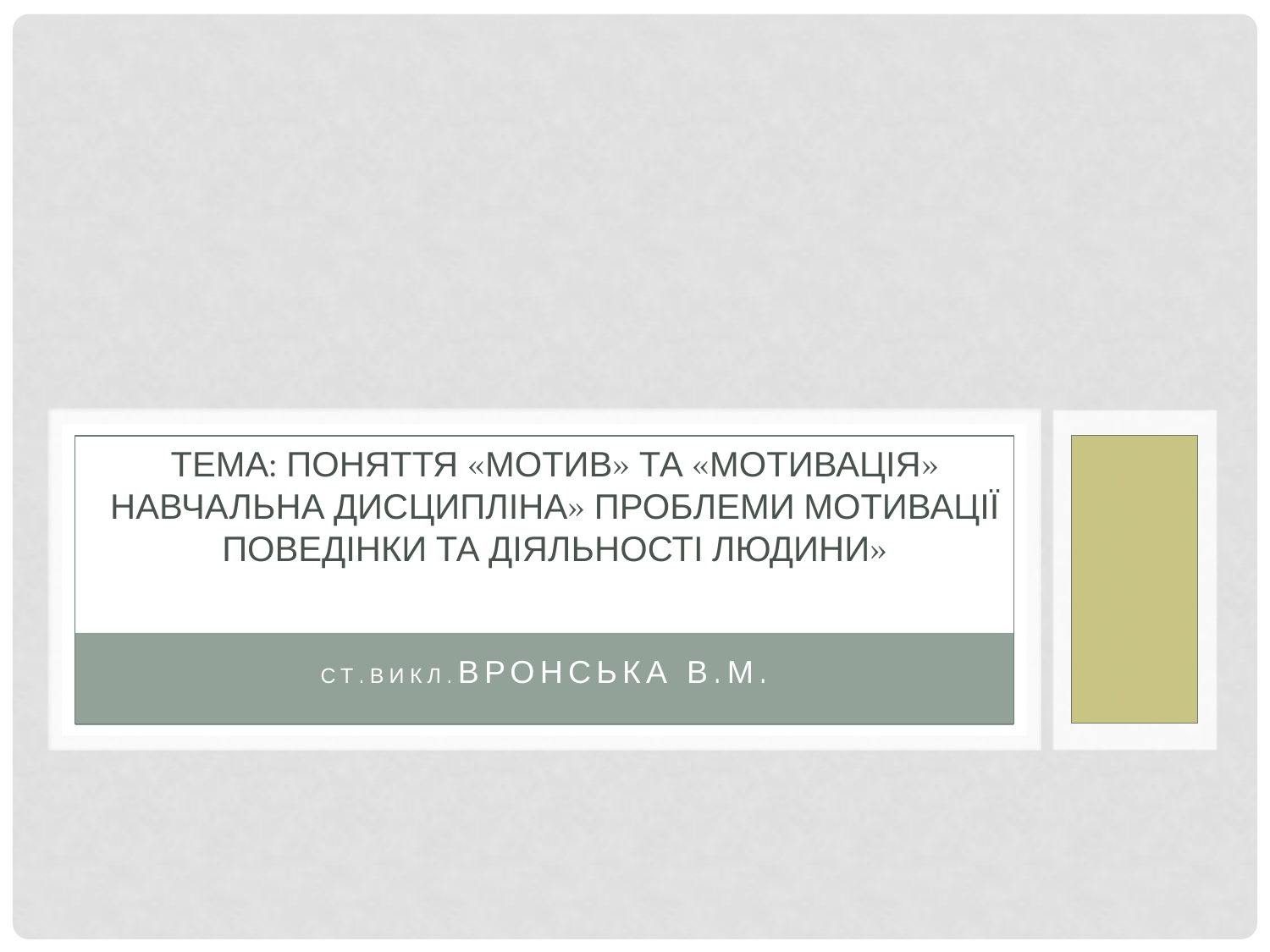

# ТЕМА: ПОНЯТТЯ «МОТИВ» ТА «МОТИВАЦІЯ» навчальна дисципліна» Проблеми мотивації поведінки та діяльності людини»
Ст.викл.Вронська В.М.